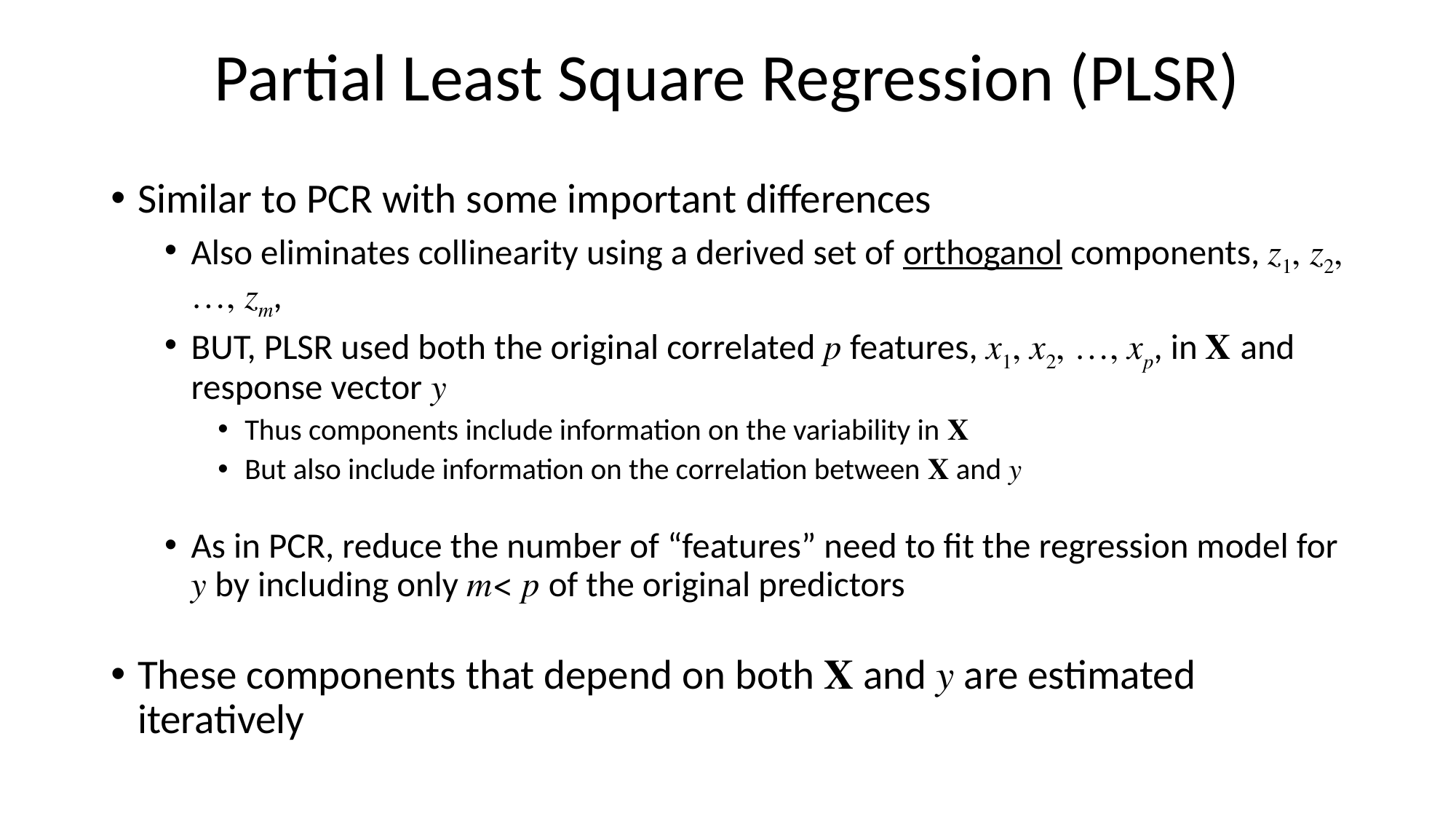

# Partial Least Square Regression (PLSR)
Similar to PCR with some important differences
Also eliminates collinearity using a derived set of orthoganol components, z1, z2, …, zm,
BUT, PLSR used both the original correlated p features, x1, x2, …, xp, in X and response vector y
Thus components include information on the variability in X
But also include information on the correlation between X and y

As in PCR, reduce the number of “features” need to fit the regression model for y by including only m< p of the original predictors

These components that depend on both X and y are estimated iteratively